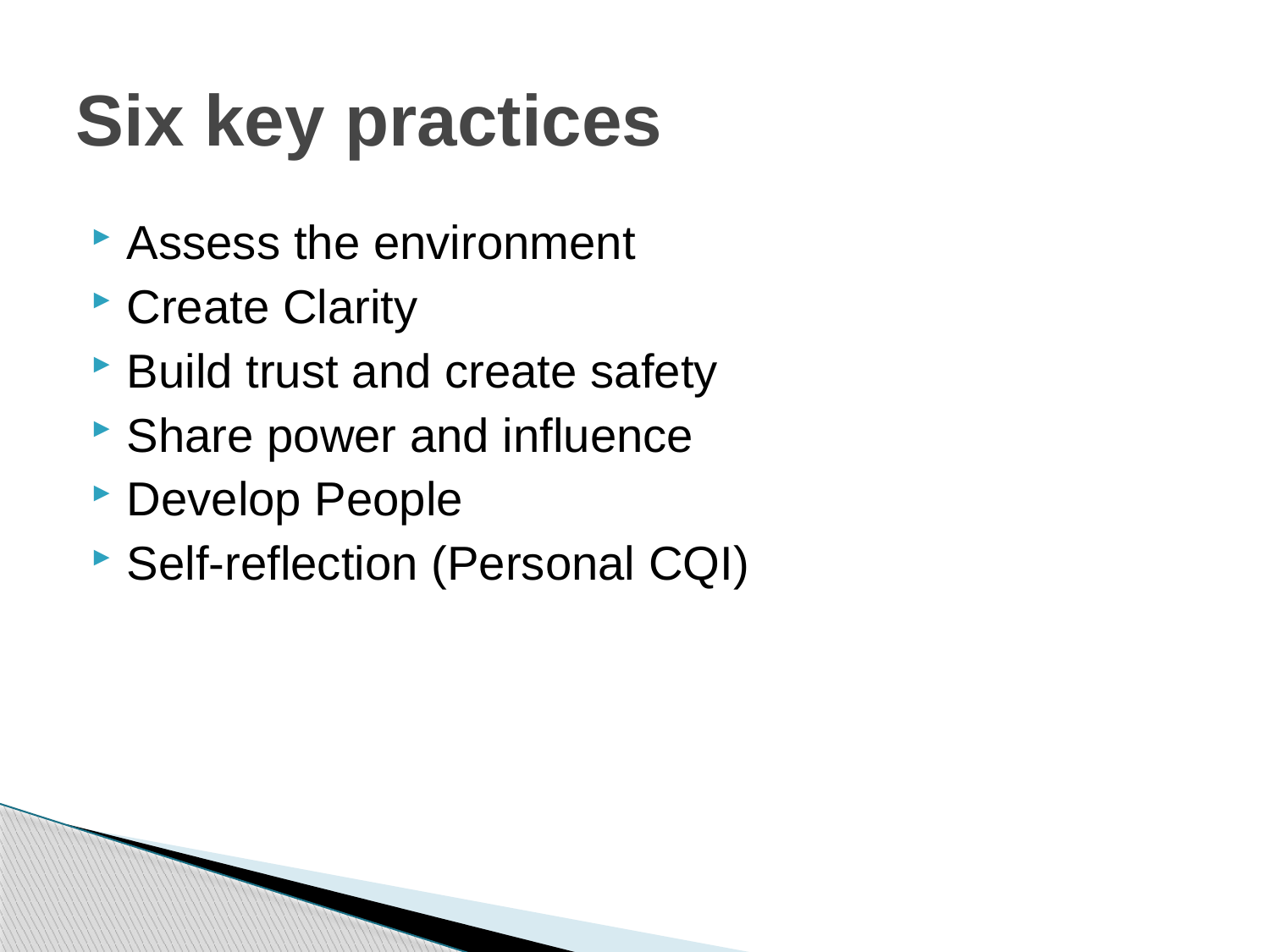

# Six key practices
Assess the environment
Create Clarity
Build trust and create safety
Share power and influence
Develop People
Self-reflection (Personal CQI)